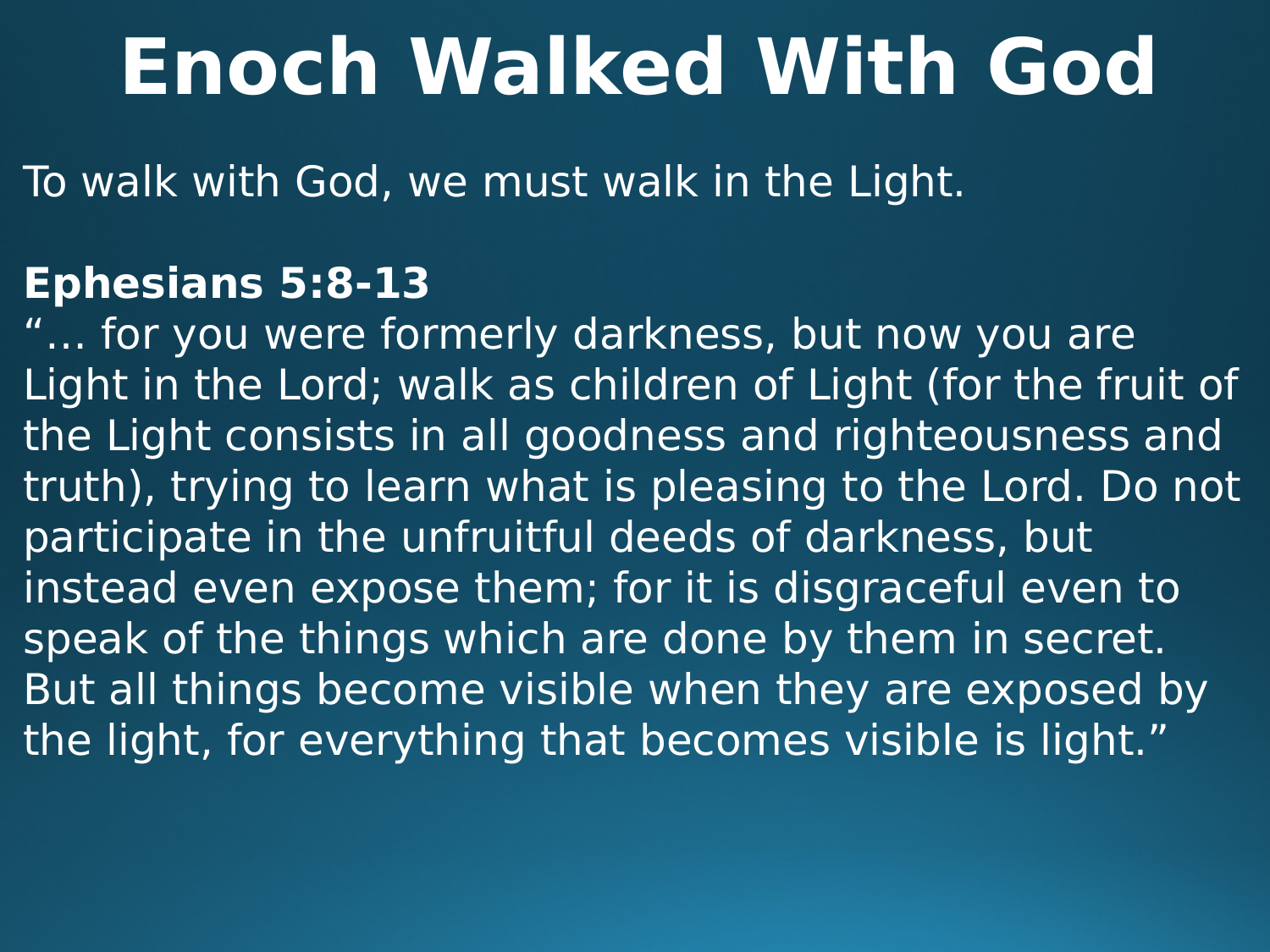

Enoch Walked With God
To walk with God, we must walk in the Light.

Ephesians 5:8-13
“… for you were formerly darkness, but now you are Light in the Lord; walk as children of Light (for the fruit of the Light consists in all goodness and righteousness and truth), trying to learn what is pleasing to the Lord. Do not participate in the unfruitful deeds of darkness, but instead even expose them; for it is disgraceful even to speak of the things which are done by them in secret. But all things become visible when they are exposed by the light, for everything that becomes visible is light.”